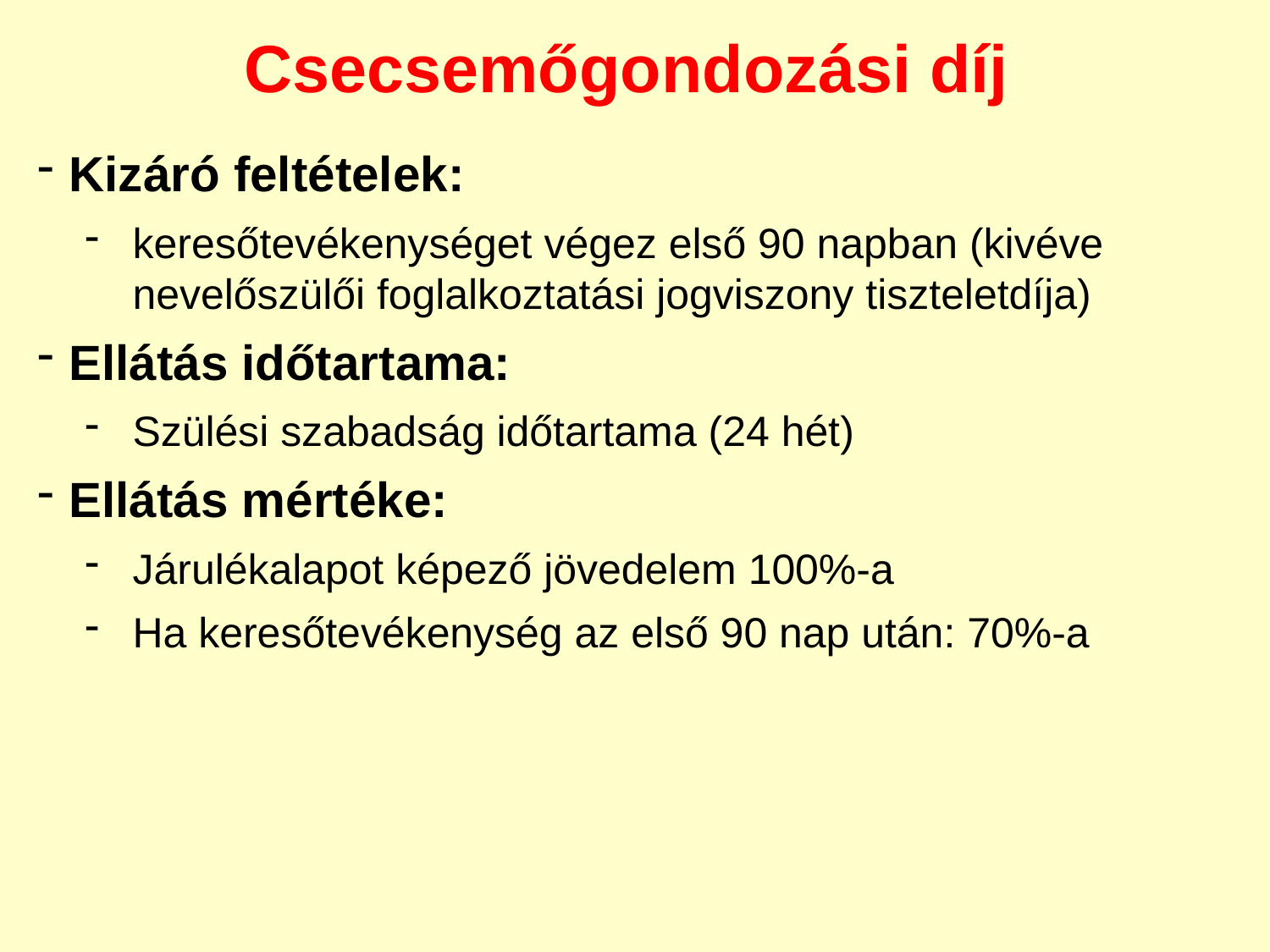

Csecsemőgondozási díj
Kizáró feltételek:
keresőtevékenységet végez első 90 napban (kivéve nevelőszülői foglalkoztatási jogviszony tiszteletdíja)
Ellátás időtartama:
Szülési szabadság időtartama (24 hét)
Ellátás mértéke:
Járulékalapot képező jövedelem 100%-a
Ha keresőtevékenység az első 90 nap után: 70%-a